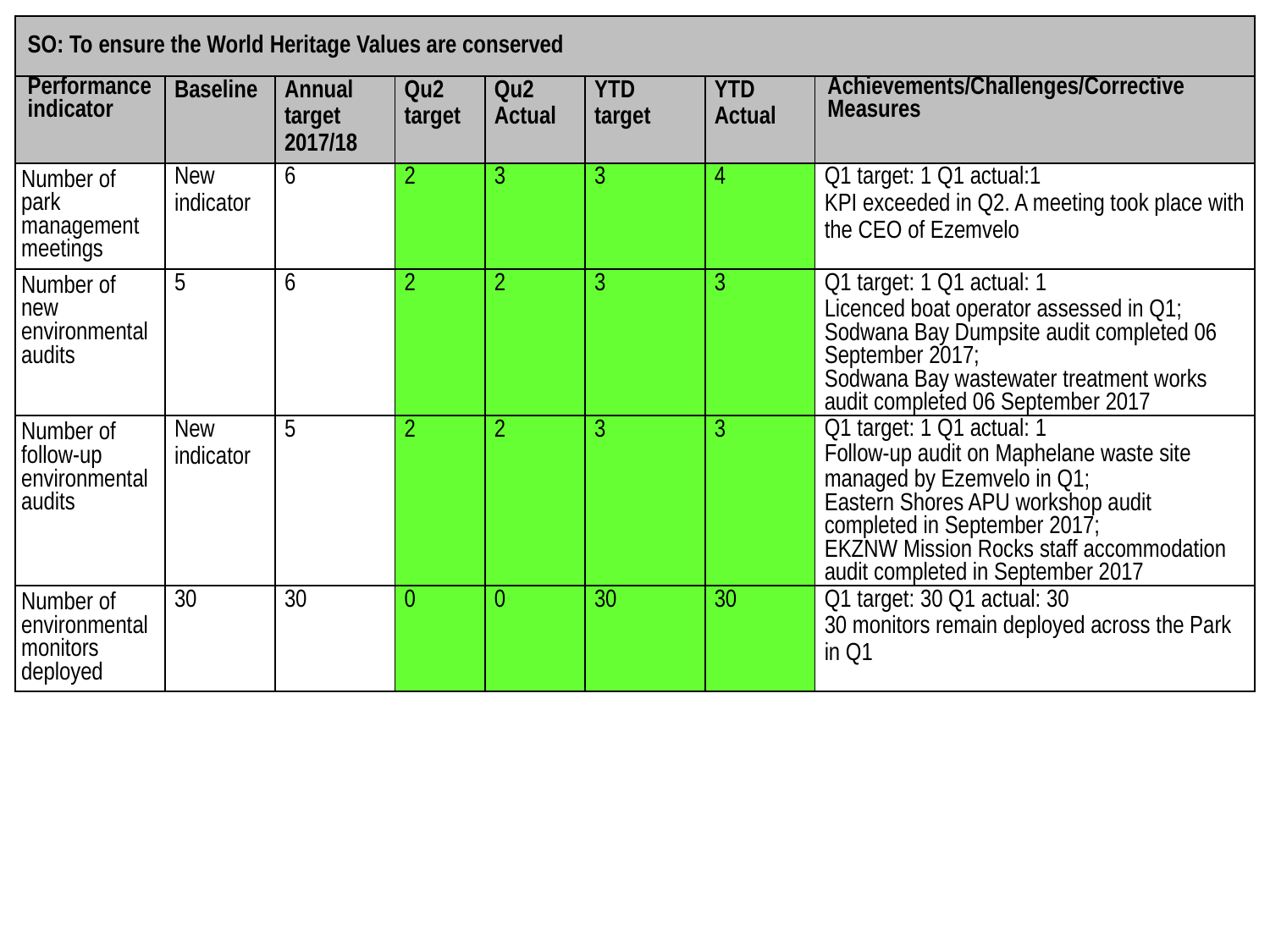

| SO: To ensure the World Heritage Values are conserved |  |  |  |  |  |  |  |
| --- | --- | --- | --- | --- | --- | --- | --- |
| Performance indicator | Baseline | Annual target 2017/18 | Qu2 target | Qu2 Actual | YTD target | YTD Actual | Achievements/Challenges/Corrective Measures |
| Number of park management meetings | New indicator | 6 | 2 | 3 | 3 | 4 | Q1 target: 1 Q1 actual:1 KPI exceeded in Q2. A meeting took place with the CEO of Ezemvelo |
| Number of new environmental audits | 5 | 6 | 2 | 2 | 3 | 3 | Q1 target: 1 Q1 actual: 1 Licenced boat operator assessed in Q1; Sodwana Bay Dumpsite audit completed 06 September 2017; Sodwana Bay wastewater treatment works audit completed 06 September 2017 |
| Number of follow-up environmental audits | New indicator | 5 | 2 | 2 | 3 | 3 | Q1 target: 1 Q1 actual: 1 Follow-up audit on Maphelane waste site managed by Ezemvelo in Q1; Eastern Shores APU workshop audit completed in September 2017; EKZNW Mission Rocks staff accommodation audit completed in September 2017 |
| Number of environmental monitors deployed | 30 | 30 | 0 | 0 | 30 | 30 | Q1 target: 30 Q1 actual: 30 30 monitors remain deployed across the Park in Q1 |